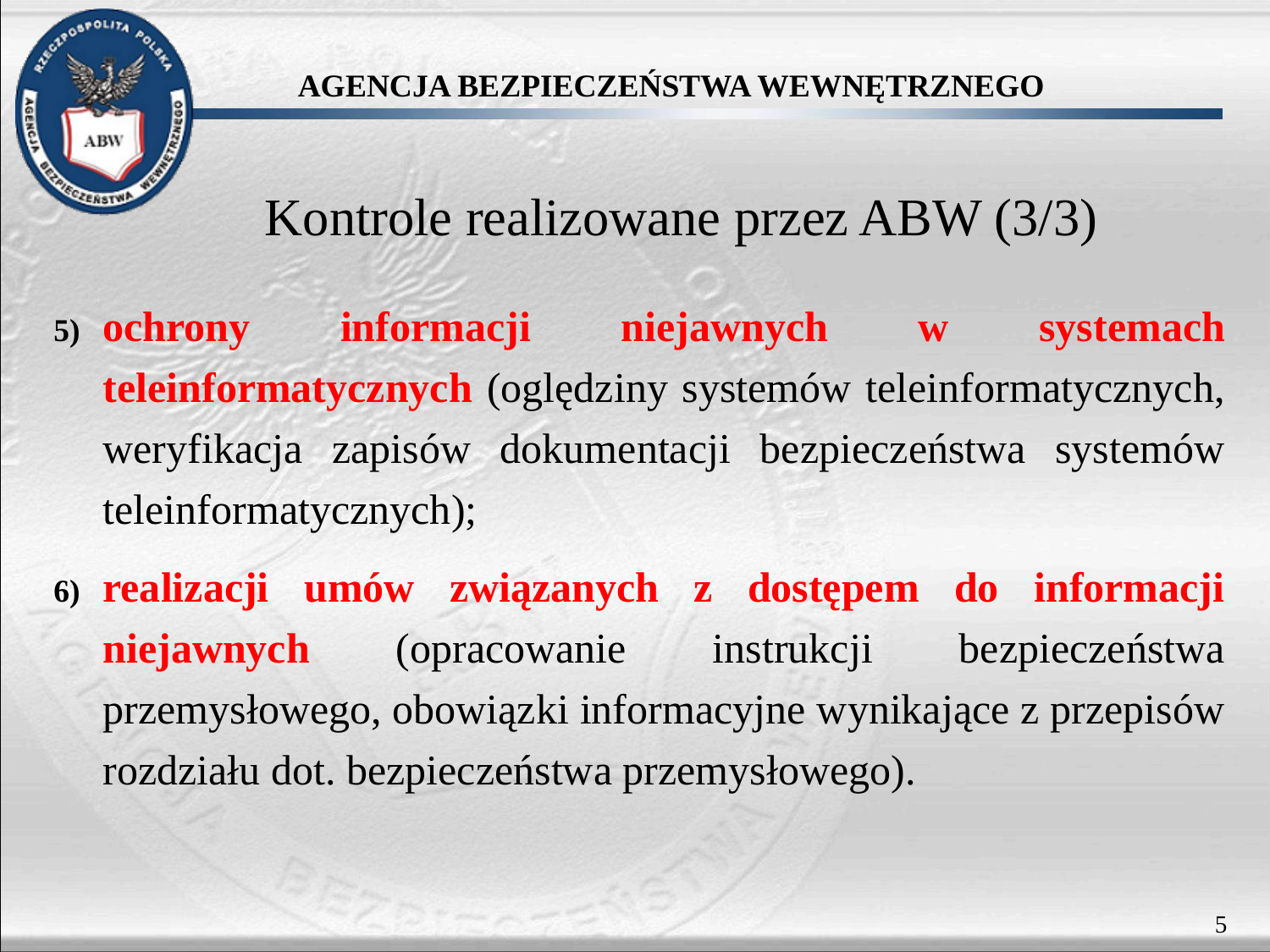

Kontrole realizowane przez ABW (3/3)
ochrony informacji niejawnych w systemach teleinformatycznych (oględziny systemów teleinformatycznych, weryfikacja zapisów dokumentacji bezpieczeństwa systemów teleinformatycznych);
realizacji umów związanych z dostępem do informacji niejawnych (opracowanie instrukcji bezpieczeństwa przemysłowego, obowiązki informacyjne wynikające z przepisów rozdziału dot. bezpieczeństwa przemysłowego).
5